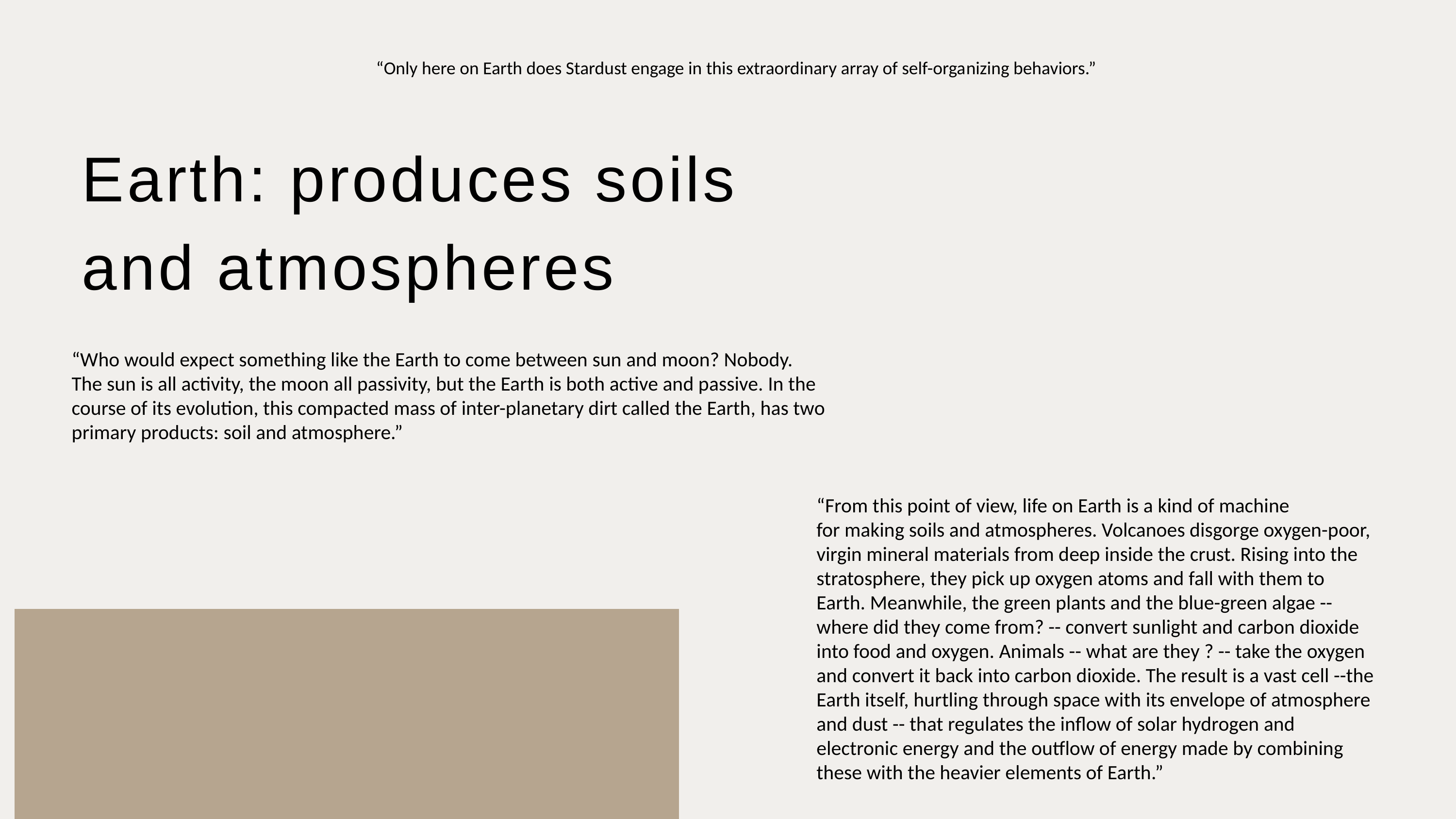

“Only here on Earth does Stardust engage in this extraordinary array of self-orga­nizing behaviors.”

Earth: produces soils and atmospheres
“Who would expect something like the Earth to come between sun and moon? Nobody. The sun is all activity, the moon all passivity, but the Earth is both active and passive. In the course of its evolution, this compacted mass of inter-planetary dirt called the Earth, has two primary products: soil and atmosphere.”
“From this point of view, life on Earth is a kind of machine
for making soils and atmospheres. Volcanoes disgorge oxygen-poor, virgin mineral materials from deep inside the crust. Rising into the stratosphere, they pick up oxygen atoms and fall with them to Earth. Meanwhile, the green plants and the blue-green algae -- where did they come from? -- convert sunlight and carbon dioxide into food and oxygen. Animals -- what are they ? -- take the oxygen and convert it back into carbon dioxide. The result is a vast cell --the Earth itself, hurtling through space with its envelope of atmosphere and dust -- that regulates the inflow of solar hydrogen and electronic energy and the outflow of energy made by combining these with the heavier elements of Earth.”